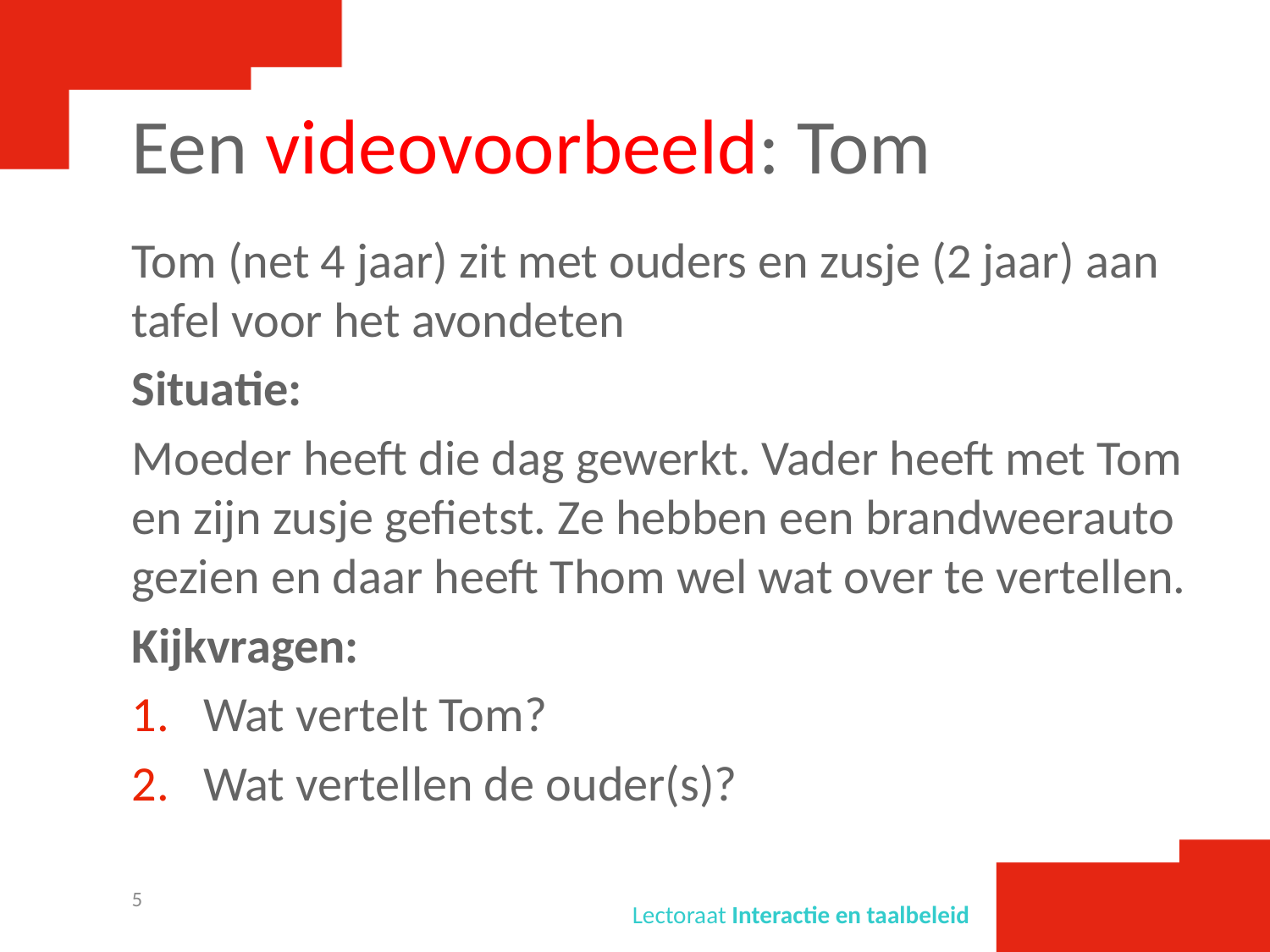

# Een videovoorbeeld: Tom
Tom (net 4 jaar) zit met ouders en zusje (2 jaar) aan tafel voor het avondeten
Situatie:
Moeder heeft die dag gewerkt. Vader heeft met Tom en zijn zusje gefietst. Ze hebben een brandweerauto gezien en daar heeft Thom wel wat over te vertellen.
Kijkvragen:
Wat vertelt Tom?
Wat vertellen de ouder(s)?
5